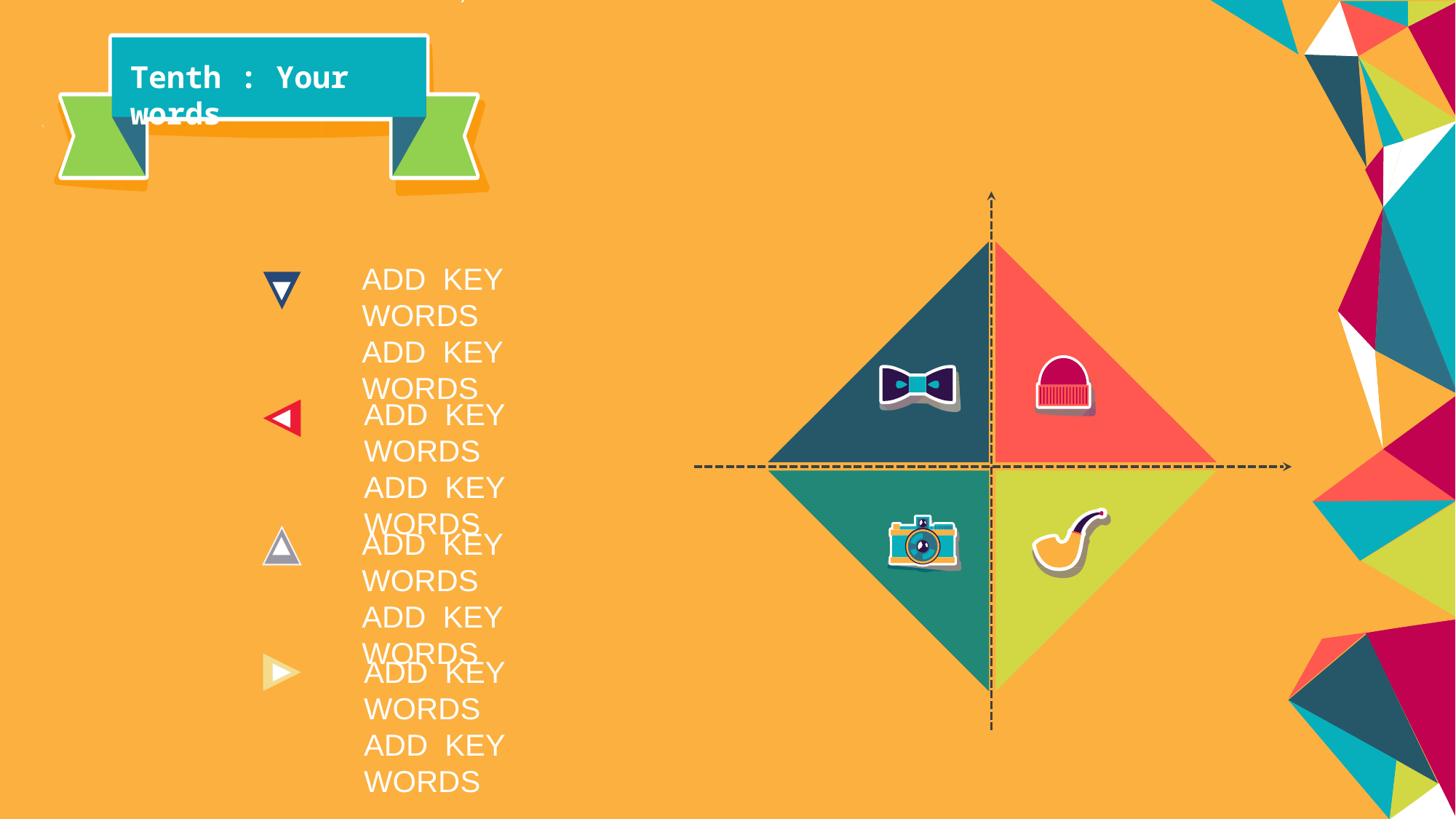

Tenth : Your words

ADD  KEY WORDS
ADD  KEY WORDS

ADD  KEY WORDS
ADD  KEY WORDS

ADD  KEY WORDS
ADD  KEY WORDS

ADD  KEY WORDS
ADD  KEY WORDS